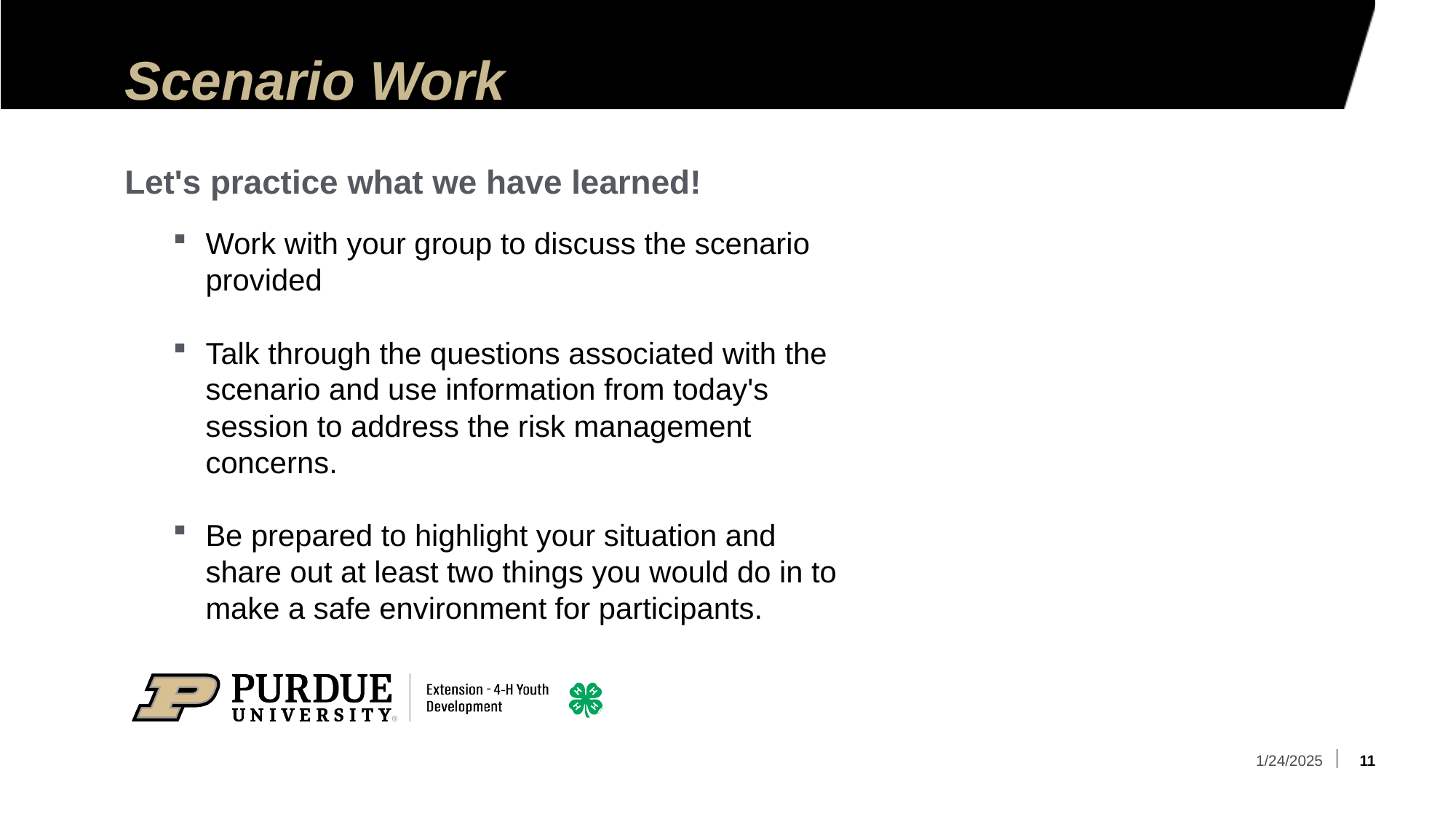

# Scenario Work
Let's practice what we have learned!
Work with your group to discuss the scenario provided

Talk through the questions associated with the scenario and use information from today's session to address the risk management concerns.

Be prepared to highlight your situation and share out at least two things you would do in to make a safe environment for participants.
11
1/24/2025